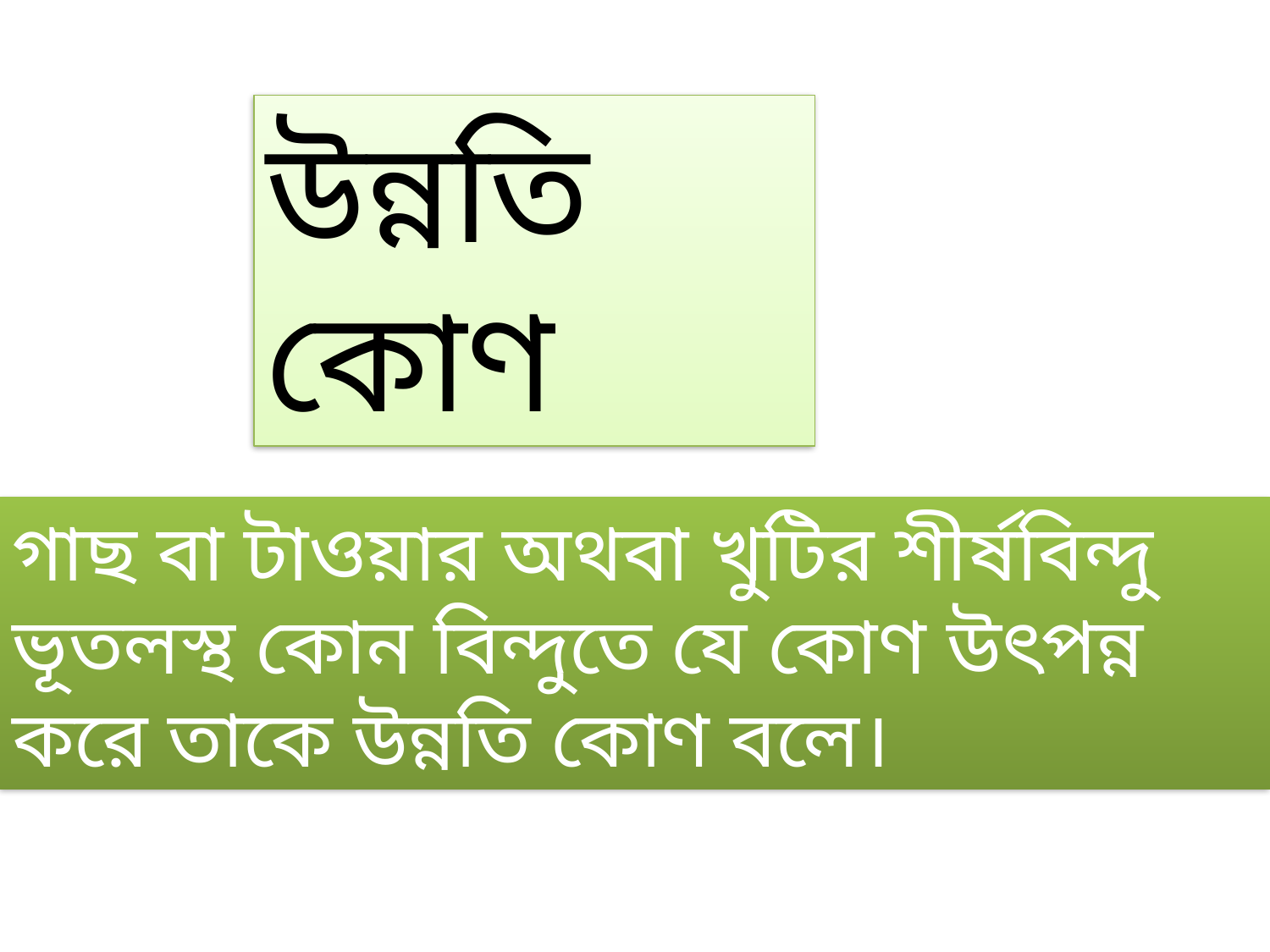

উন্নতি কোণ
গাছ বা টাওয়ার অথবা খুটির শীর্ষবিন্দু ভূতলস্থ কোন বিন্দুতে যে কোণ উৎপন্ন করে তাকে উন্নতি কোণ বলে।